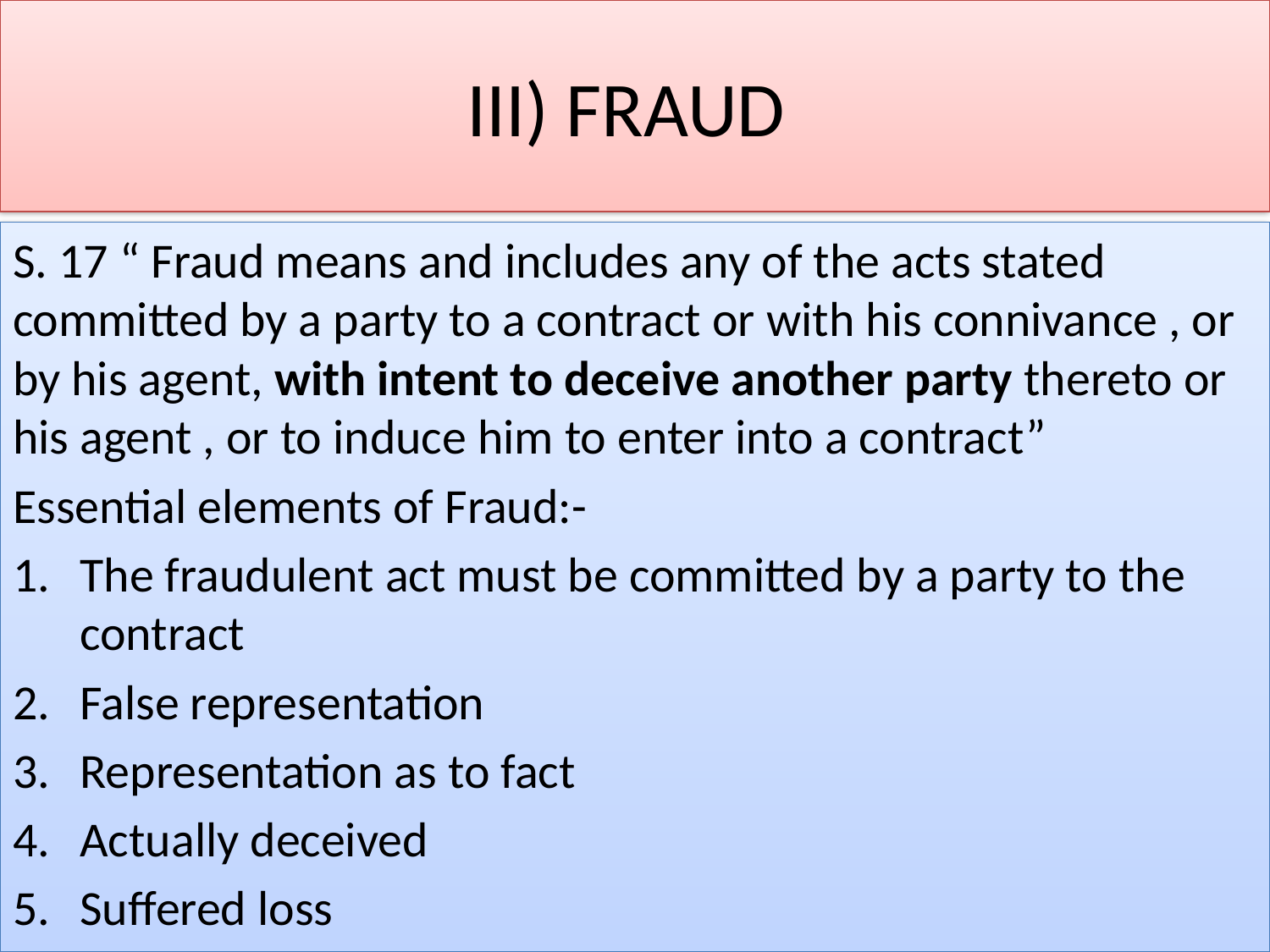

# III) FRAUD
S. 17 “ Fraud means and includes any of the acts stated committed by a party to a contract or with his connivance , or by his agent, with intent to deceive another party thereto or his agent , or to induce him to enter into a contract”
Essential elements of Fraud:-
The fraudulent act must be committed by a party to the contract
False representation
Representation as to fact
Actually deceived
Suffered loss